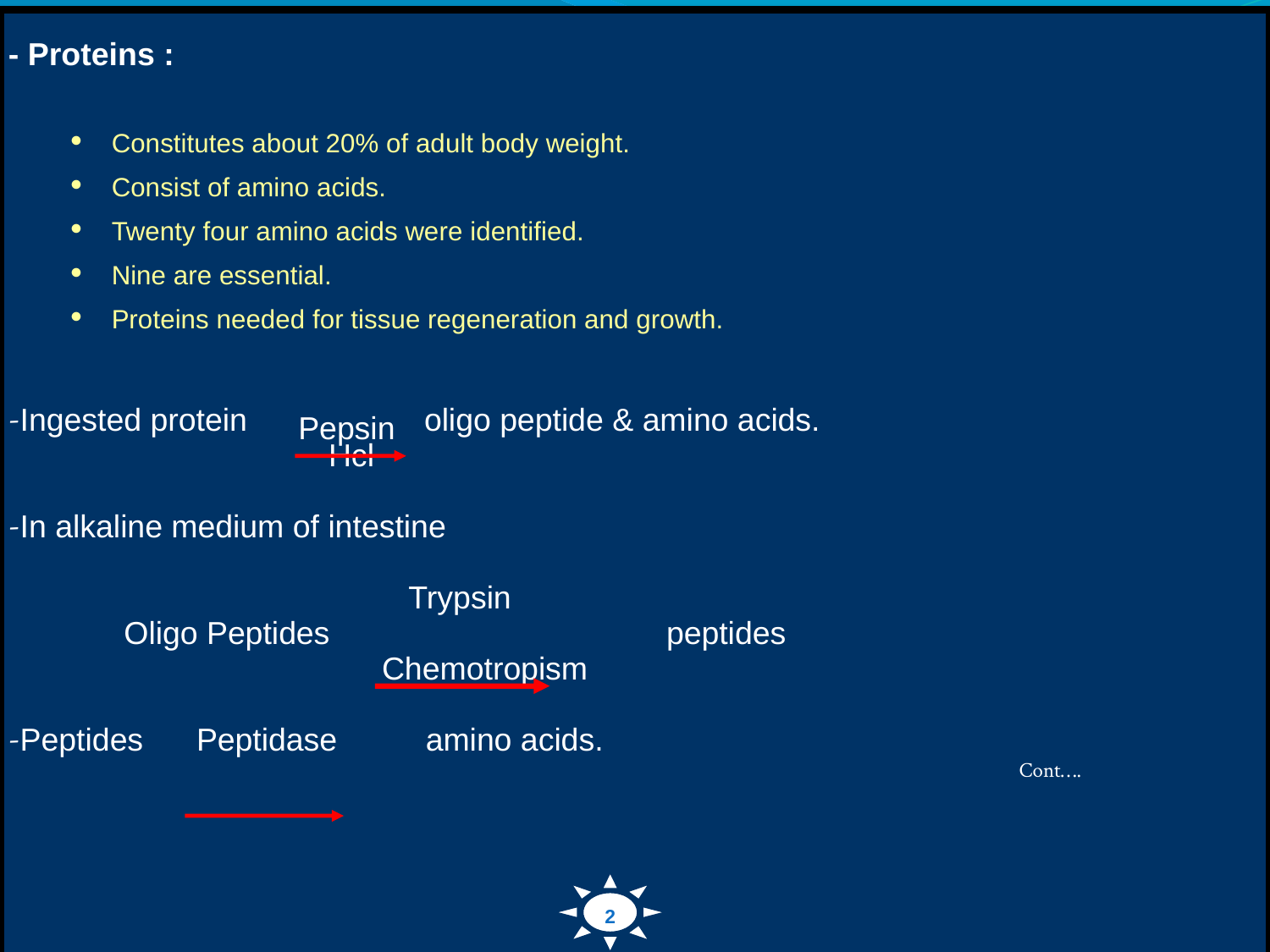

| - Proteins : Constitutes about 20% of adult body weight. Consist of amino acids. Twenty four amino acids were identified. Nine are essential. Proteins needed for tissue regeneration and growth. Ingested protein oligo peptide & amino acids. Hcl In alkaline medium of intestine Trypsin Oligo Peptides peptides Chemotropism Peptides Peptidase amino acids. Cont…. |
| --- |
Pepsin

2